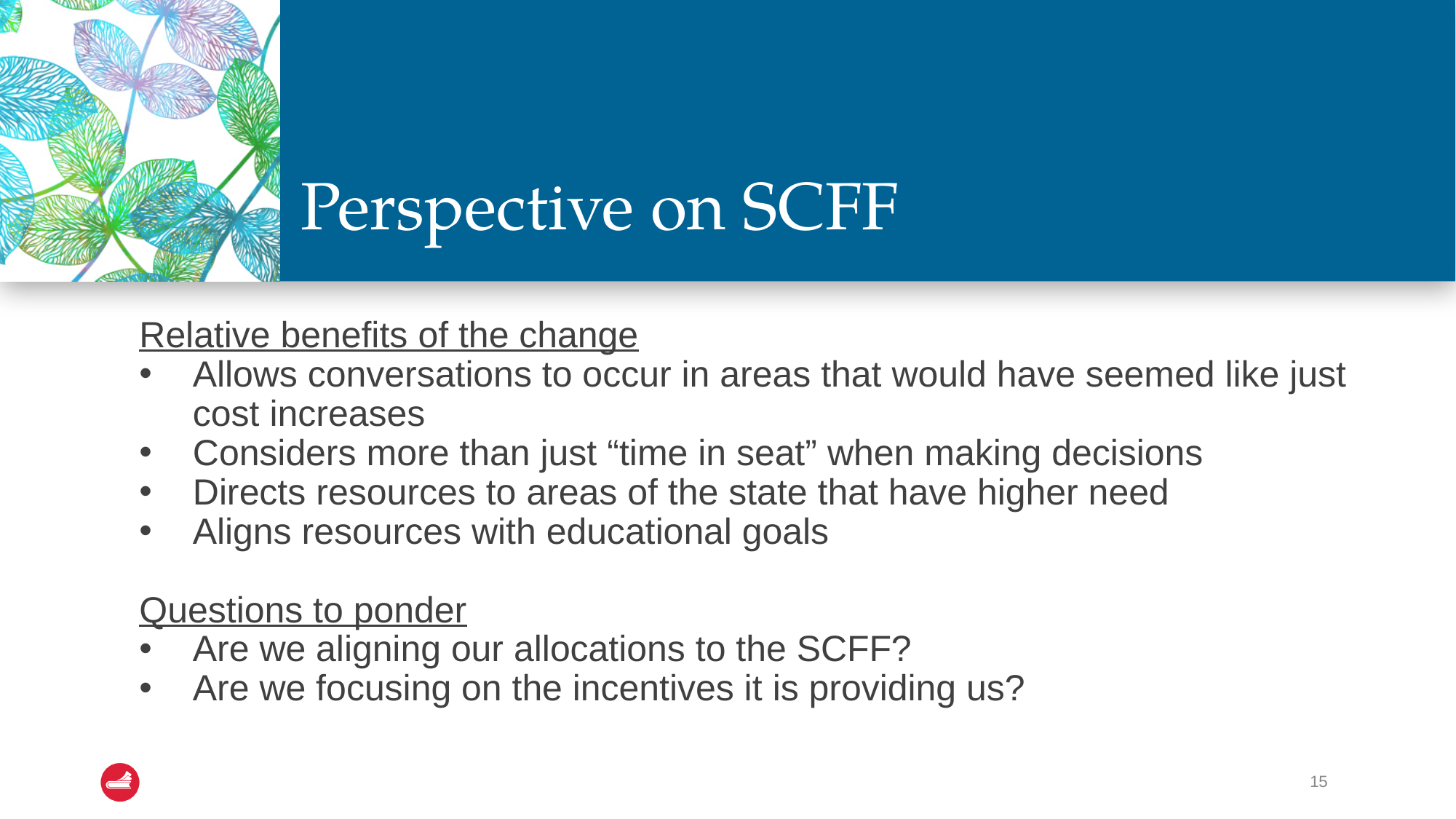

Perspective on SCFF
Relative benefits of the change
Allows conversations to occur in areas that would have seemed like just cost increases
Considers more than just “time in seat” when making decisions
Directs resources to areas of the state that have higher need
Aligns resources with educational goals

Questions to ponder
Are we aligning our allocations to the SCFF?
Are we focusing on the incentives it is providing us?
15